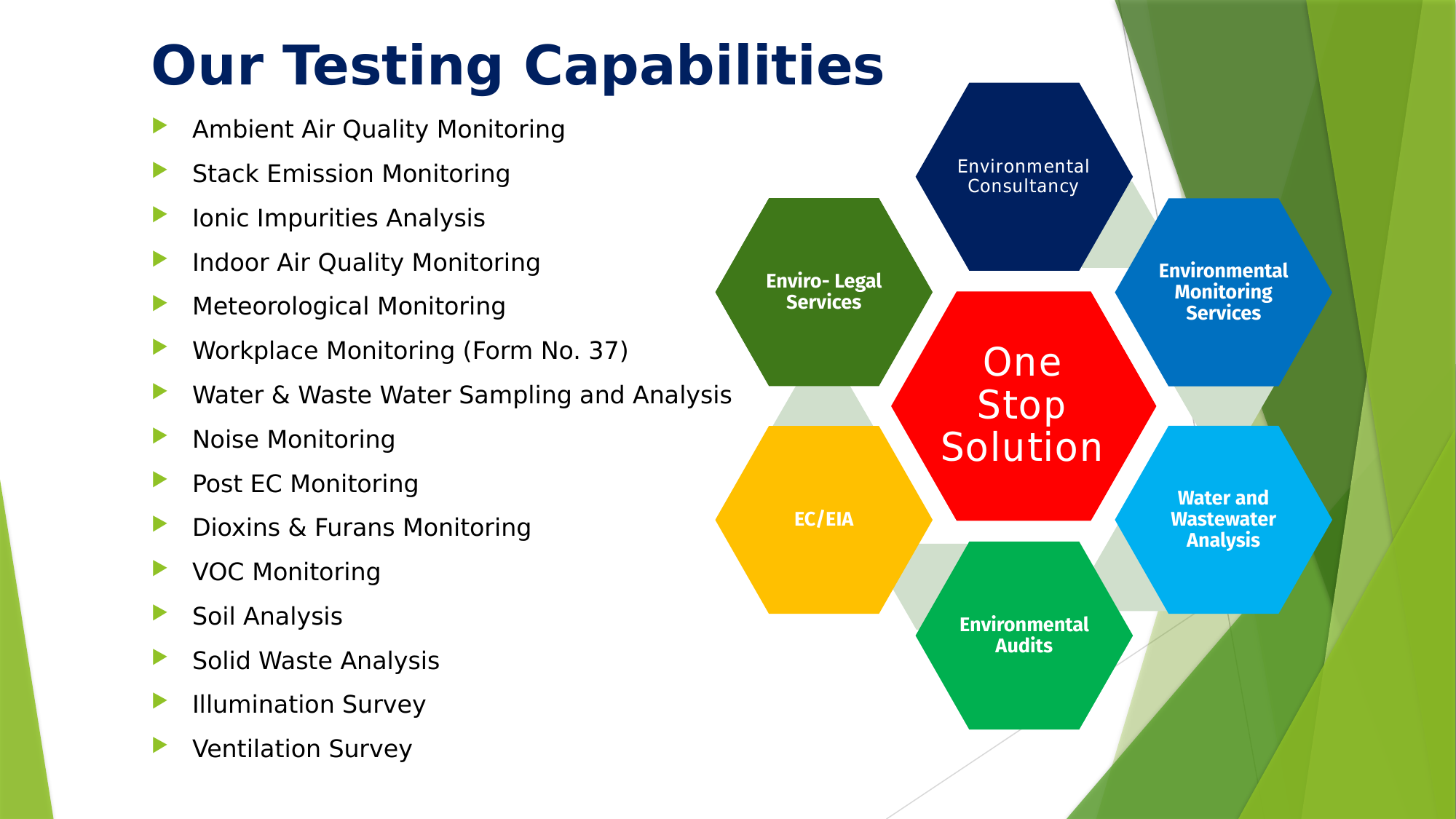

# Our Testing Capabilities
One Stop Solution
Environmental Consultancy
Environmental Monitoring Services
Water and Wastewater Analysis
Environmental Audits
EC/EIA
Enviro- Legal Services
Ambient Air Quality Monitoring
Stack Emission Monitoring
Ionic Impurities Analysis
Indoor Air Quality Monitoring
Meteorological Monitoring
Workplace Monitoring (Form No. 37)
Water & Waste Water Sampling and Analysis
Noise Monitoring
Post EC Monitoring
Dioxins & Furans Monitoring
VOC Monitoring
Soil Analysis
Solid Waste Analysis
Illumination Survey
Ventilation Survey